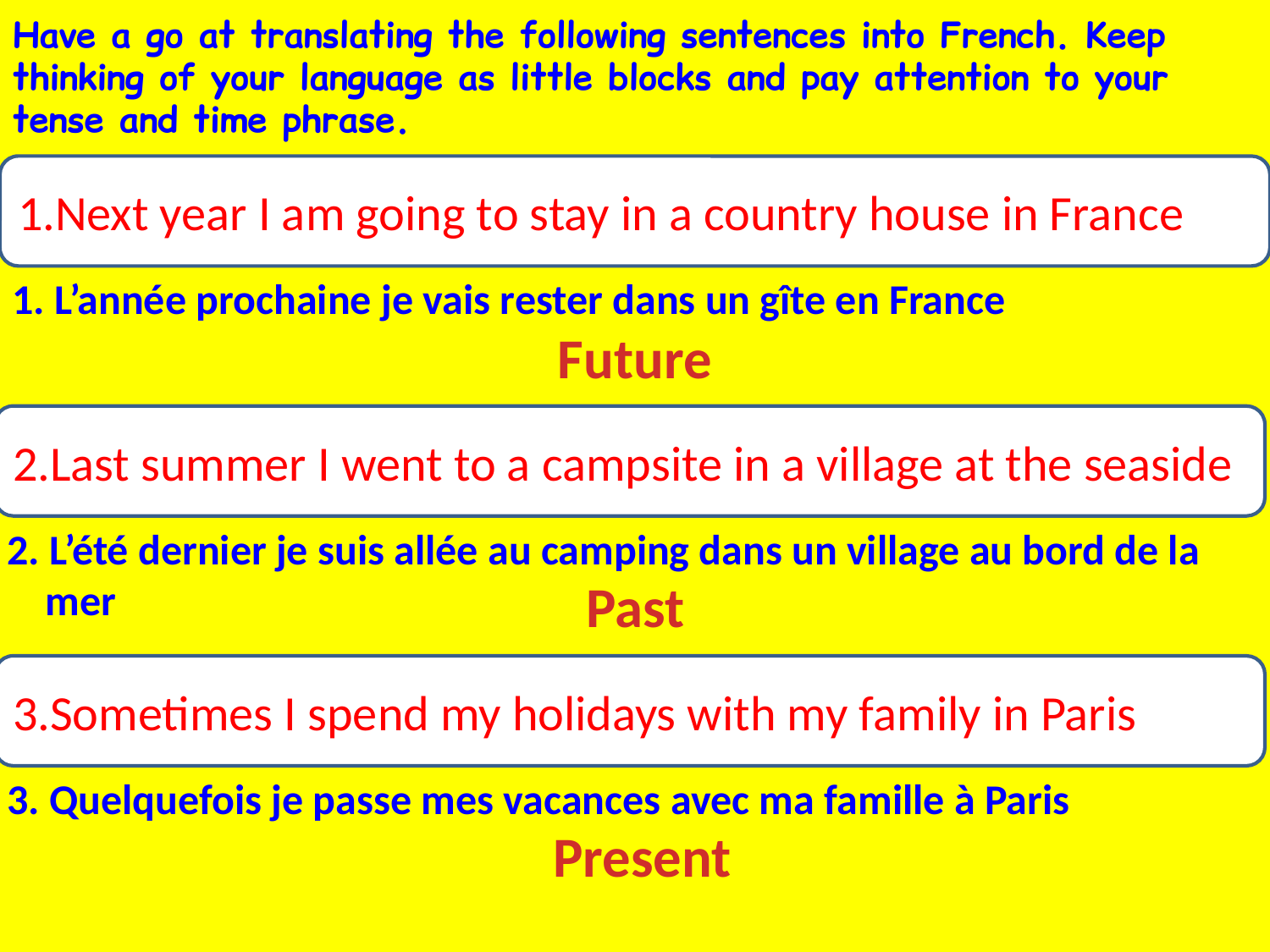

Have a go at translating the following sentences into French. Keep thinking of your language as little blocks and pay attention to your tense and time phrase.
1.Next year I am going to stay in a country house in France
1. L’année prochaine je vais rester dans un gîte en France
Future
2.Last summer I went to a campsite in a village at the seaside
2. L’été dernier je suis allée au camping dans un village au bord de la
    mer
Past
3.Sometimes I spend my holidays with my family in Paris
3. Quelquefois je passe mes vacances avec ma famille à Paris
Present